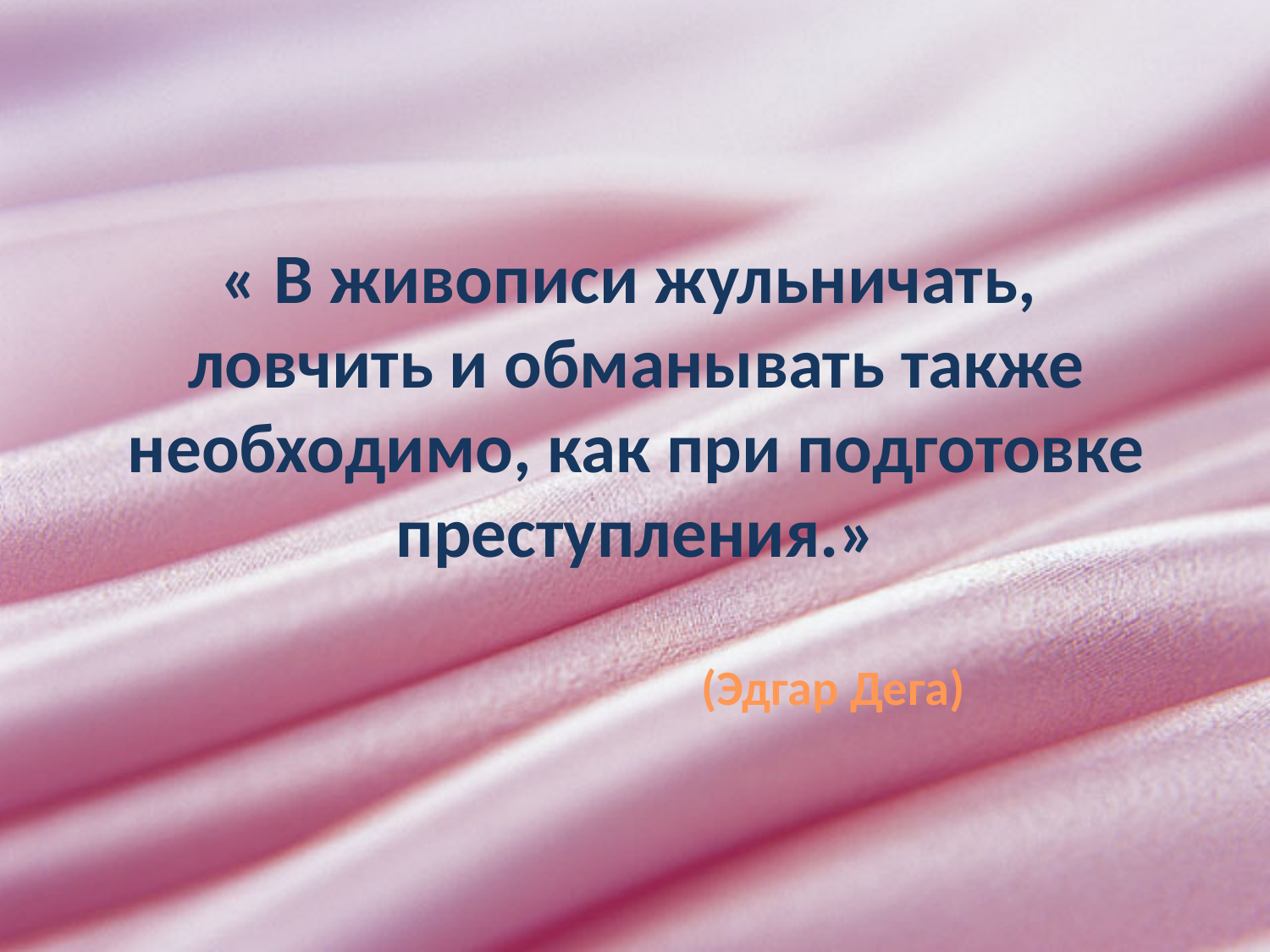

« В живописи жульничать,
ловчить и обманывать также
необходимо, как при подготовке
преступления.»

                                   (Эдгар Дега)